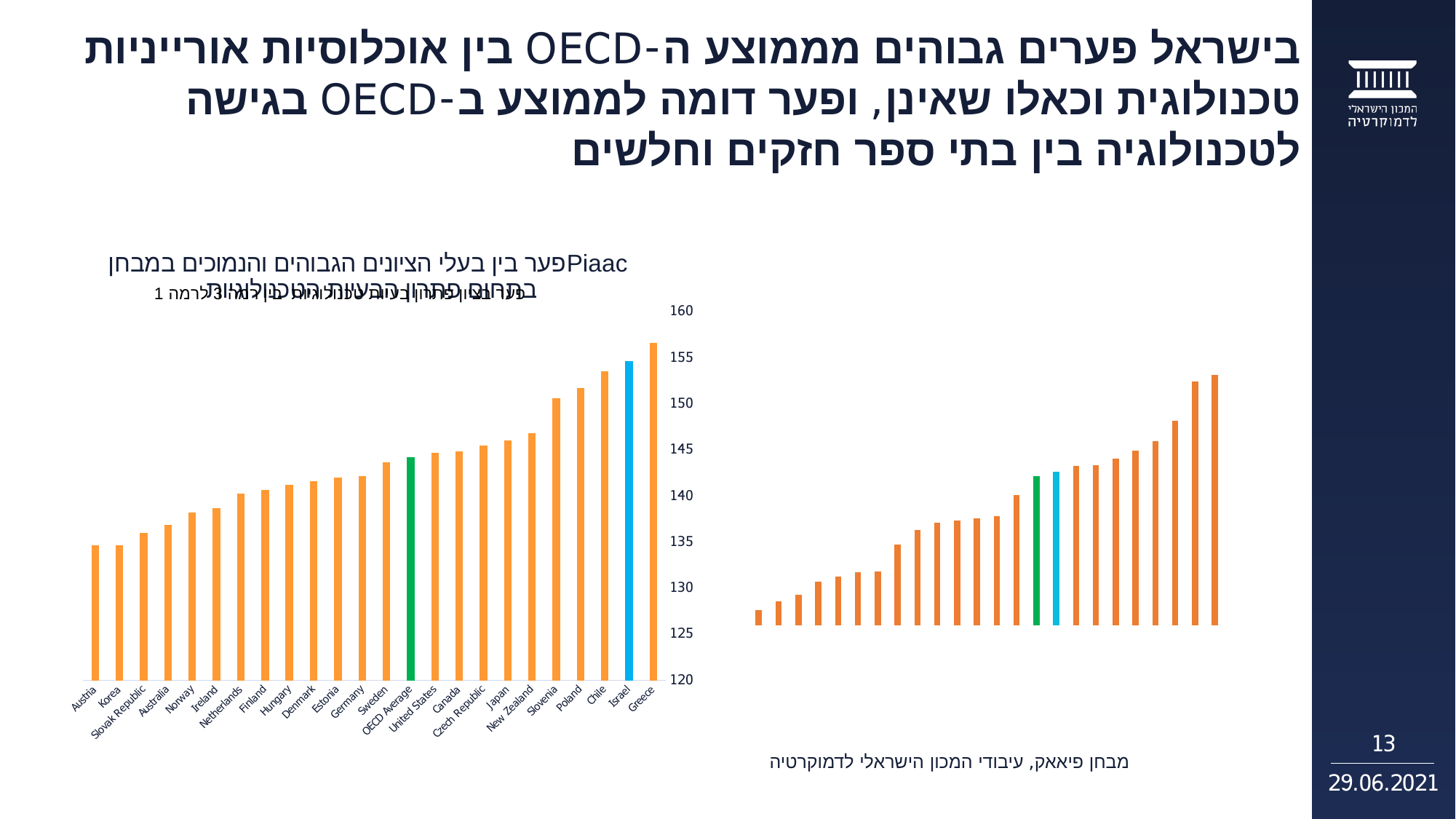

# בישראל פערים גבוהים מממוצע ה-OECD בין אוכלוסיות אורייניות טכנולוגית וכאלו שאינן, ופער דומה לממוצע ב-OECD בגישה לטכנולוגיה בין בתי ספר חזקים וחלשים

### Chart: פער בין בעלי הציונים הגבוהים והנמוכים במבחןPiaac  בתחום פתרון הבעיות הטכנולוגיות

| Category |  |
|---|---|
| Greece | 156.584583744712 |
| Israel | 154.629188046446 |
| Chile | 153.525423581244 |
| Poland | 151.70374073096602 |
| Slovenia | 150.640980101031 |
| New Zealand | 146.83329282249403 |
| Japan | 146.03521011026203 |
| Czech Republic | 145.454901845111 |
| Canada | 144.83130441185503 |
| United States | 144.65917666395302 |
| OECD Average | 144.21100389077 |
| Sweden | 143.62932085505497 |
| Germany | 142.18360532108198 |
| Estonia | 142.03135722152197 |
| Denmark | 141.58738386676802 |
| Hungary | 141.21514358740797 |
| Finland | 140.638833332084 |
| Netherlands | 140.298063440024 |
| Ireland | 138.69396362127597 |
| Norway | 138.207769569766 |
| Australia | 136.871836907805 |
| Slovak Republic | 135.998920947552 |
| Korea | 134.697374571632 |
| Austria | 134.69540994735698 |

### Chart: הפער בגישה לאמצעים טכנולוגיים בבתי הספר
פער בגישה למחשב  לשיעורי בית בין תלמידים מבית ספר חזקים וחלשים, באחוזים

| Category |  |
|---|---|
| Japan | 0.22739734624500102 |
| United States | 0.22151499056163199 |
| Chile | 0.185371545336735 |
| Slovak Republic | 0.16735813839140198 |
| Hungary | 0.158357598099023 |
| Germany | 0.151154922537447 |
| Greece | 0.145106168740468 |
| New Zealand | 0.144454548458424 |
| Israel | 0.139740646859359 |
| OECD Average | 0.135367116357 |
| Australia | 0.11819385102710299 |
| Ireland | 0.09894604632436049 |
| Netherlands | 0.0969314902163948 |
| Korea | 0.0950796418061827 |
| Canada | 0.09310924160167429 |
| Czech Republic | 0.08641587802713159 |
| Austria | 0.07367121183458279 |
| Finland | 0.048750893712124405 |
| Sweden | 0.0480348157619419 |
| Slovenia | 0.0441008859544195 |
| Norway | 0.0393553728053661 |
| Denmark | 0.0277081715414004 |
| Estonia | 0.0220637496356059 |
| Poland | 0.013995183522122801 |
13

מבחן פיאאק, עיבודי המכון הישראלי לדמוקרטיה
29.06.2021